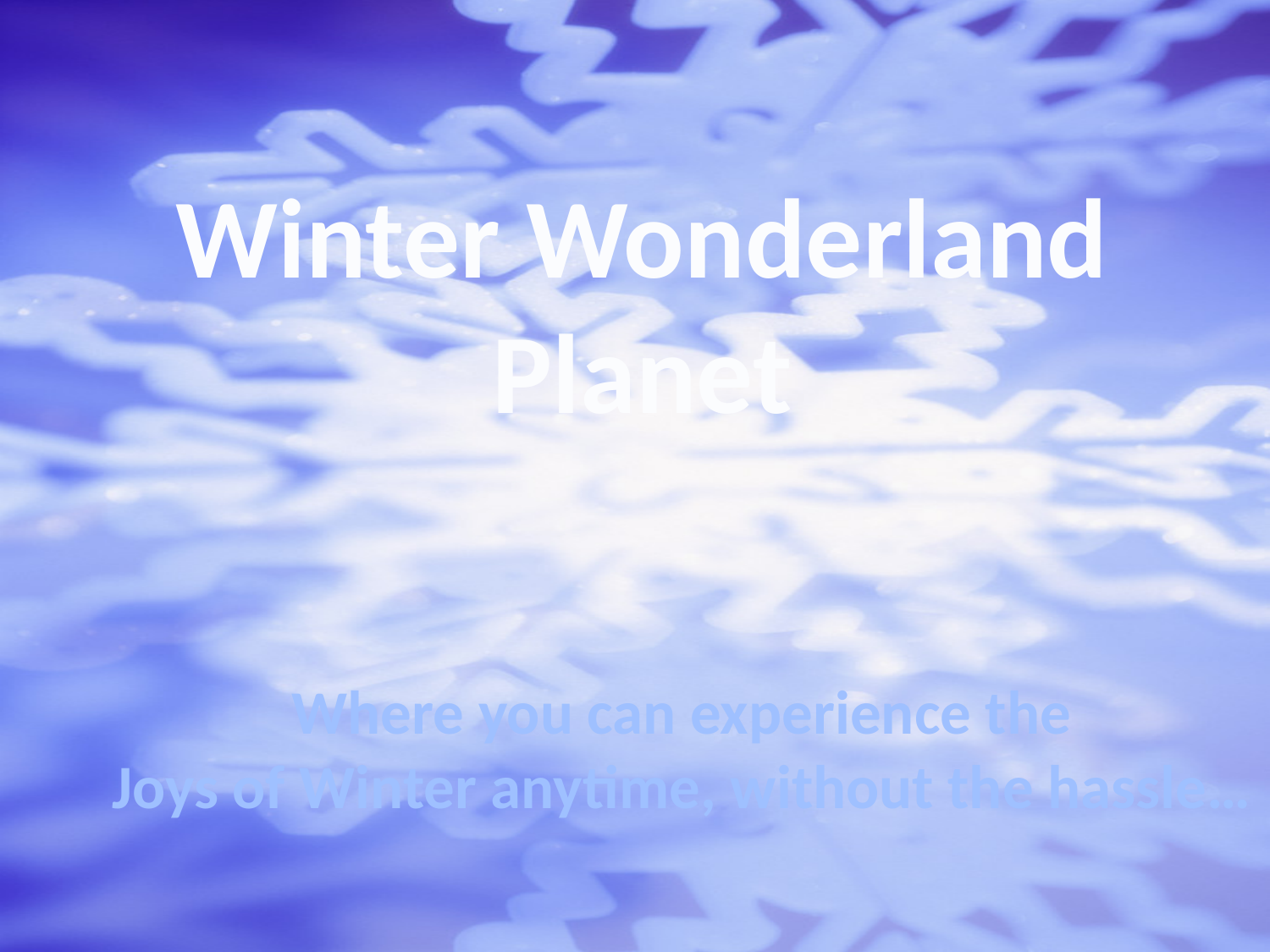

Winter Wonderland
Planet
Where you can experience the
Joys of Winter anytime, without the hassle…